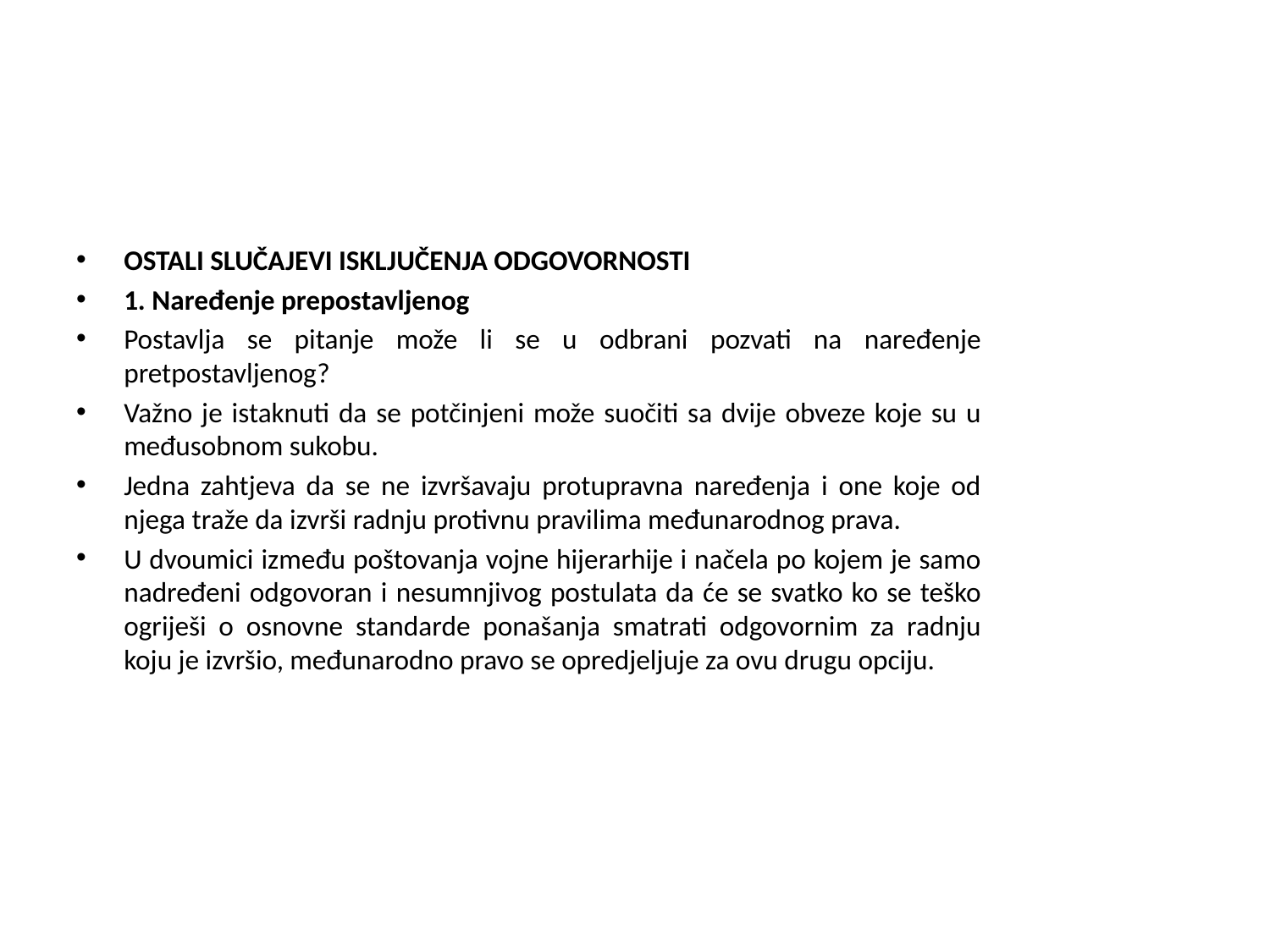

#
OSTALI SLUČAJEVI ISKLJUČENJA ODGOVORNOSTI
1. Naređenje prepostavljenog
Postavlja se pitanje može li se u odbrani pozvati na naređenje pretpostavljenog?
Važno je istaknuti da se potčinjeni može suočiti sa dvije obveze koje su u međusobnom sukobu.
Jedna zahtjeva da se ne izvršavaju protupravna naređenja i one koje od njega traže da izvrši radnju protivnu pravilima međunarodnog prava.
U dvoumici između poštovanja vojne hijerarhije i načela po kojem je samo nadređeni odgovoran i nesumnjivog postulata da će se svatko ko se teško ogriješi o osnovne standarde ponašanja smatrati odgovornim za radnju koju je izvršio, međunarodno pravo se opredjeljuje za ovu drugu opciju.